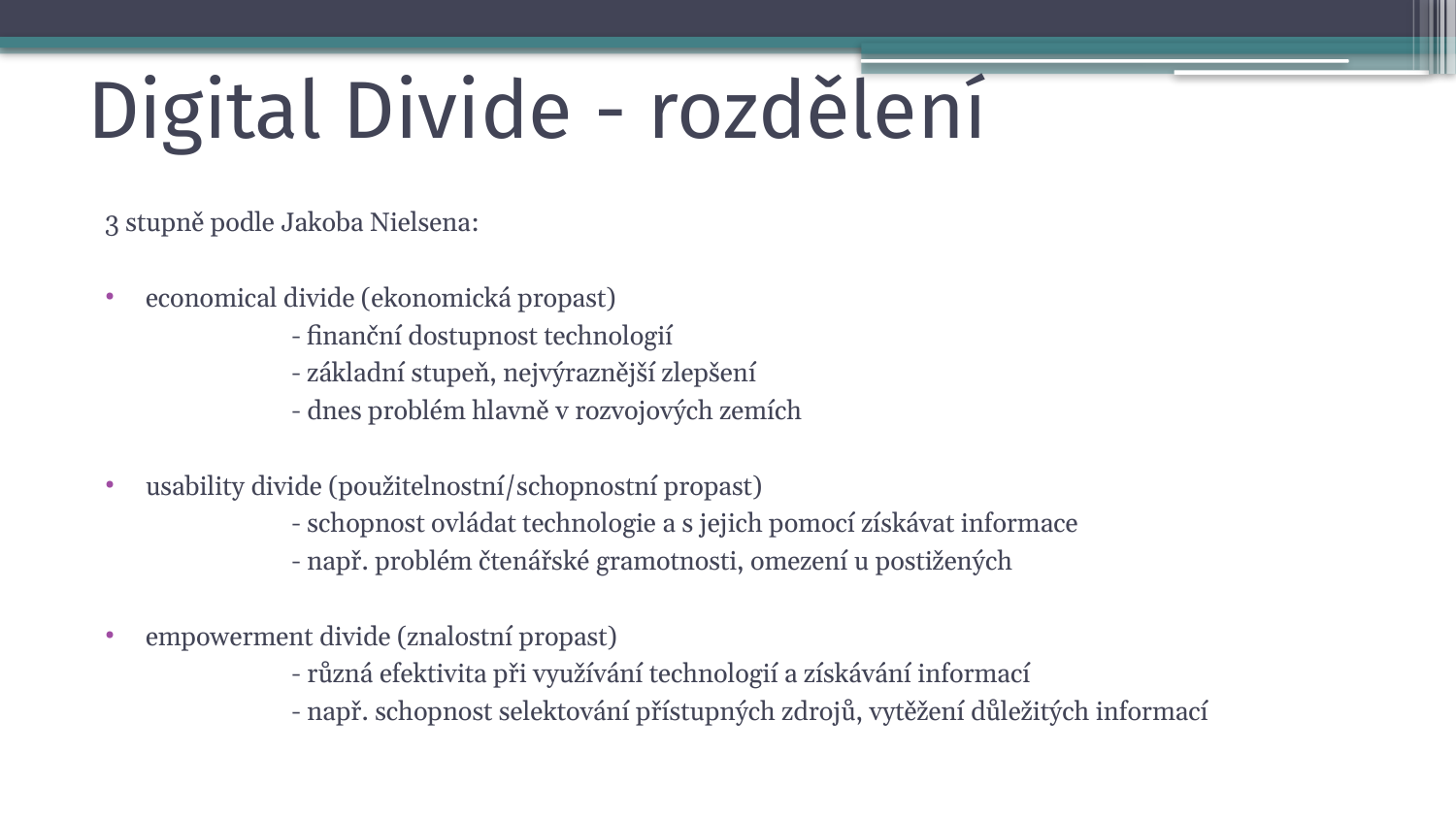

# Digital Divide - rozdělení
3 stupně podle Jakoba Nielsena:

economical divide (ekonomická propast)
		- finanční dostupnost technologií
		- základní stupeň, nejvýraznější zlepšení
		- dnes problém hlavně v rozvojových zemích

usability divide (použitelnostní/schopnostní propast)
		- schopnost ovládat technologie a s jejich pomocí získávat informace
		- např. problém čtenářské gramotnosti, omezení u postižených

empowerment divide (znalostní propast)
		- různá efektivita při využívání technologií a získávání informací
		- např. schopnost selektování přístupných zdrojů, vytěžení důležitých informací